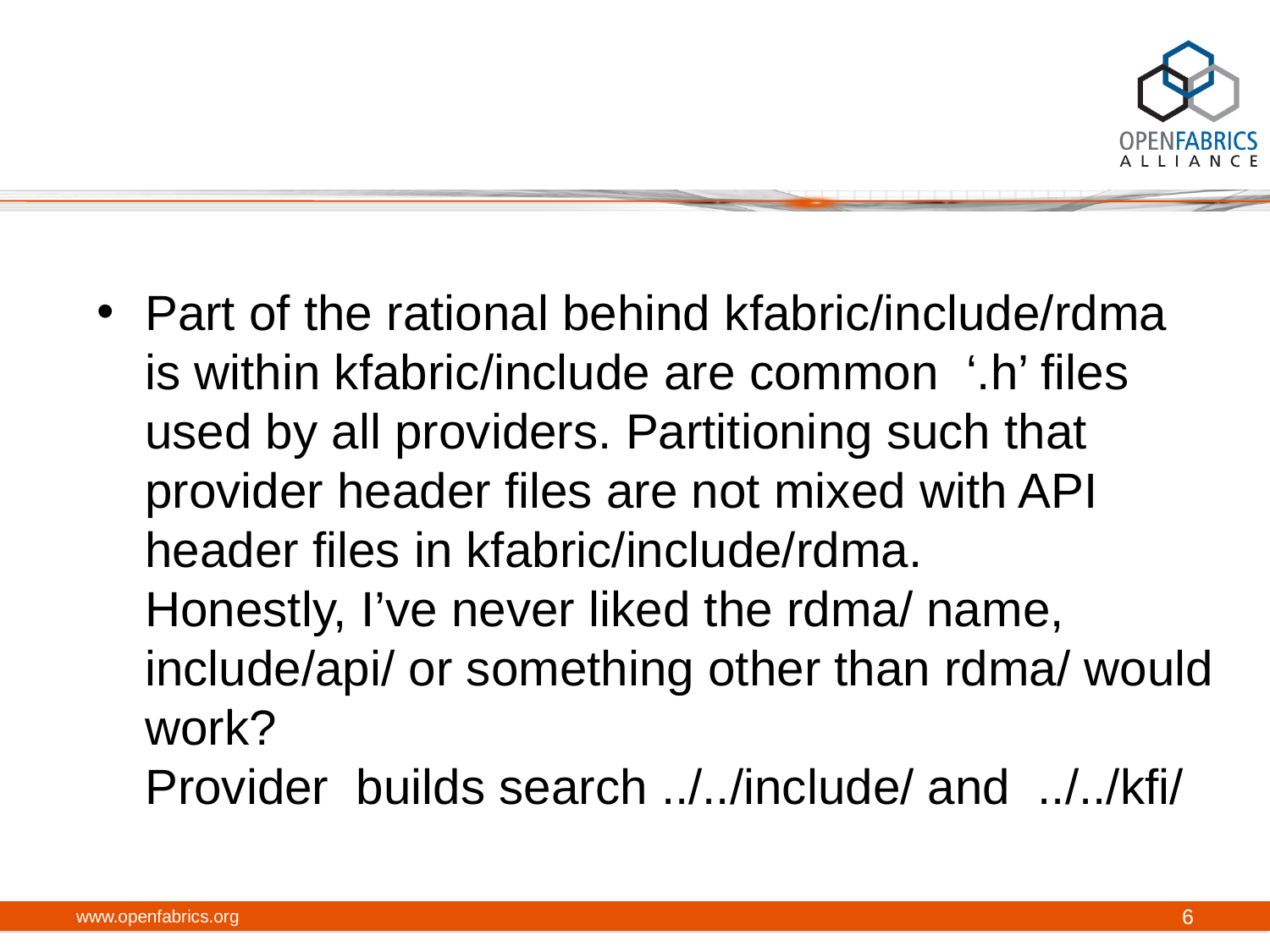

#
Part of the rational behind kfabric/include/rdma is within kfabric/include are common  ‘.h’ files used by all providers. Partitioning such that provider header files are not mixed with API header files in kfabric/include/rdma.
Honestly, I’ve never liked the rdma/ name, include/api/ or something other than rdma/ would work?
Provider  builds search ../../include/ and  ../../kfi/

www.openfabrics.org
6